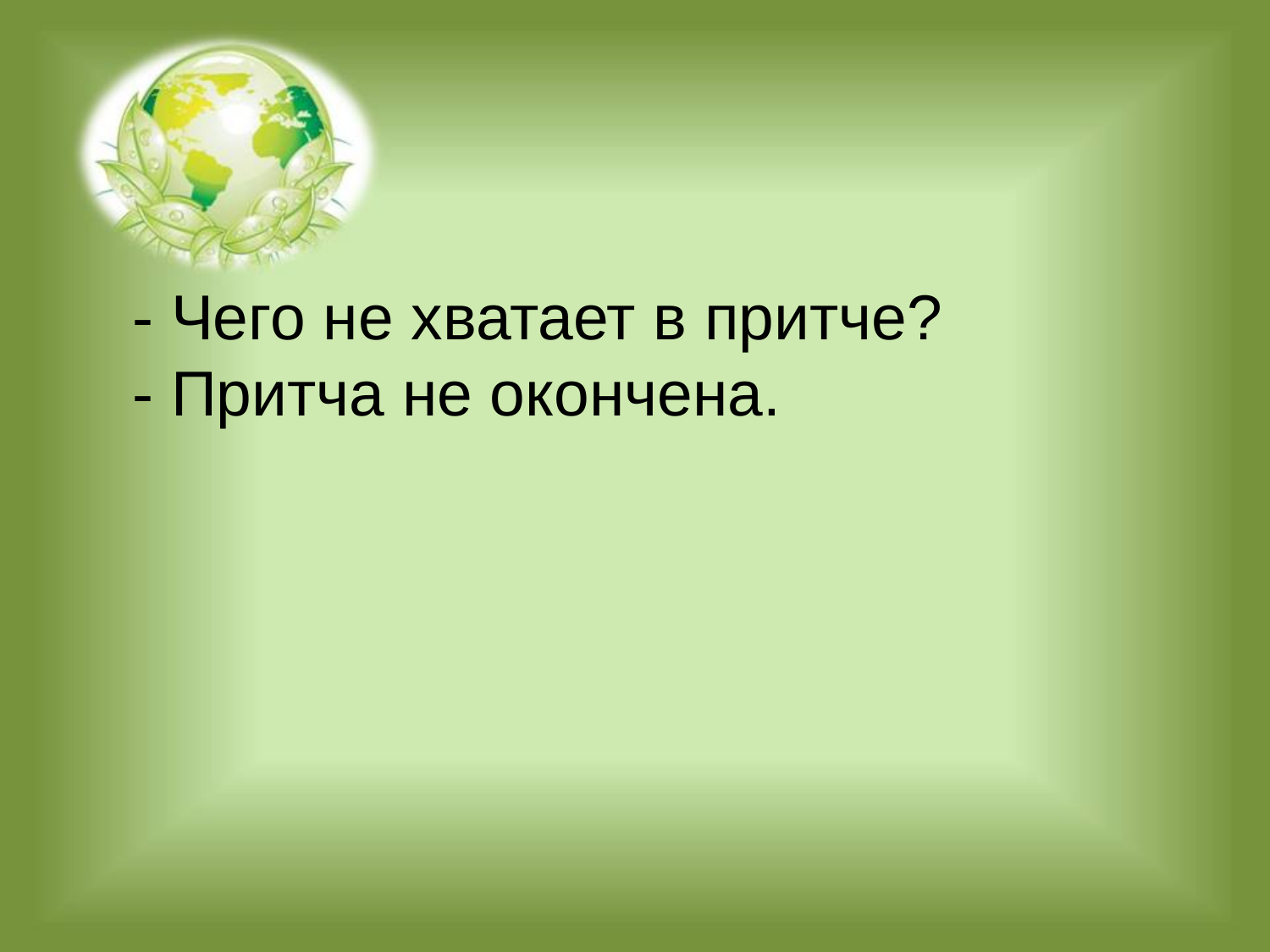

- Чего не хватает в притче?
- Притча не окончена.